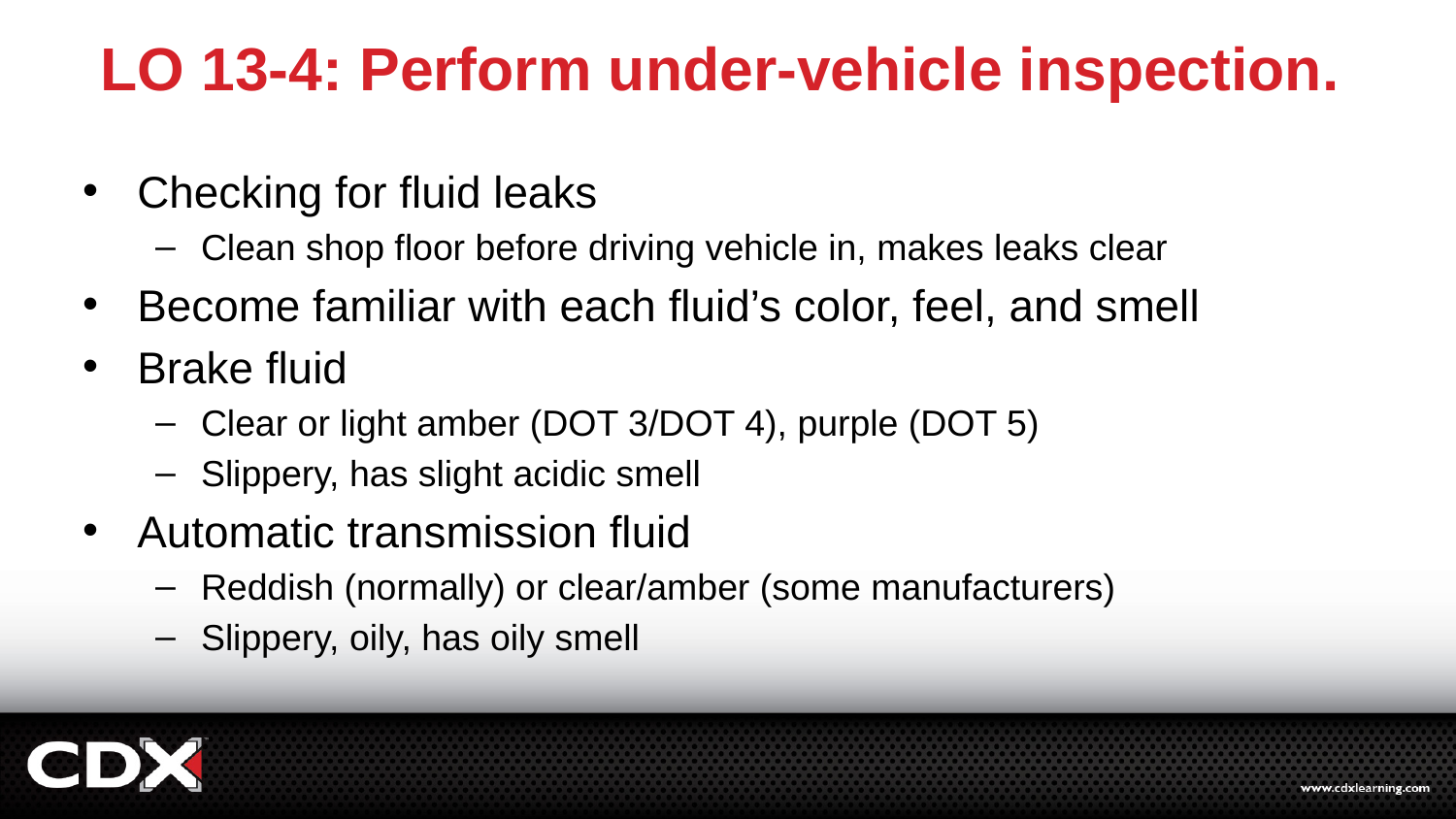

# LO 13-4: Perform under-vehicle inspection.
Checking for fluid leaks
Clean shop floor before driving vehicle in, makes leaks clear
Become familiar with each fluid’s color, feel, and smell
Brake fluid
Clear or light amber (DOT 3/DOT 4), purple (DOT 5)
Slippery, has slight acidic smell
Automatic transmission fluid
Reddish (normally) or clear/amber (some manufacturers)
Slippery, oily, has oily smell